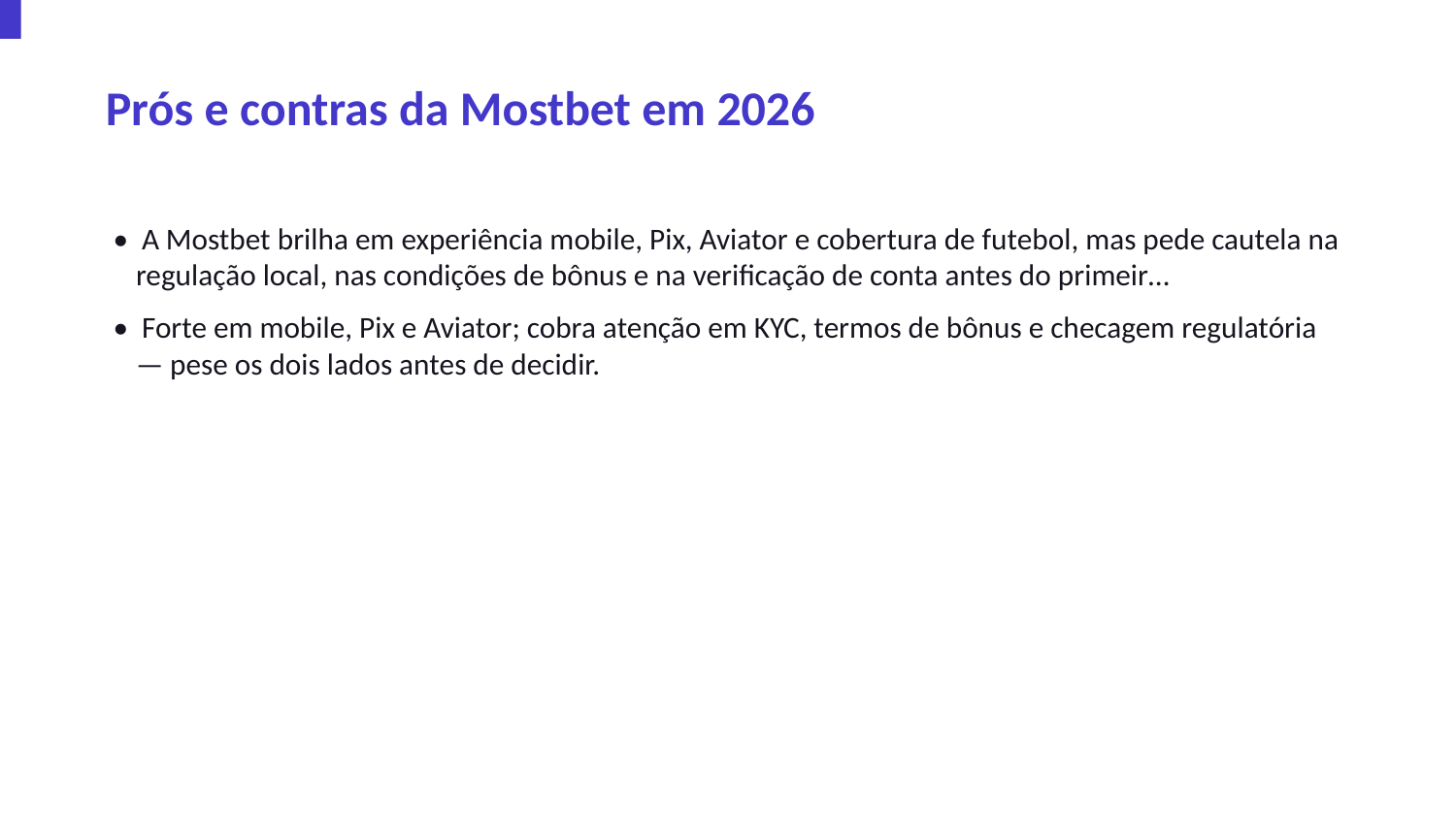

Prós e contras da Mostbet em 2026
•  A Mostbet brilha em experiência mobile, Pix, Aviator e cobertura de futebol, mas pede cautela na regulação local, nas condições de bônus e na verificação de conta antes do primeir…
•  Forte em mobile, Pix e Aviator; cobra atenção em KYC, termos de bônus e checagem regulatória — pese os dois lados antes de decidir.